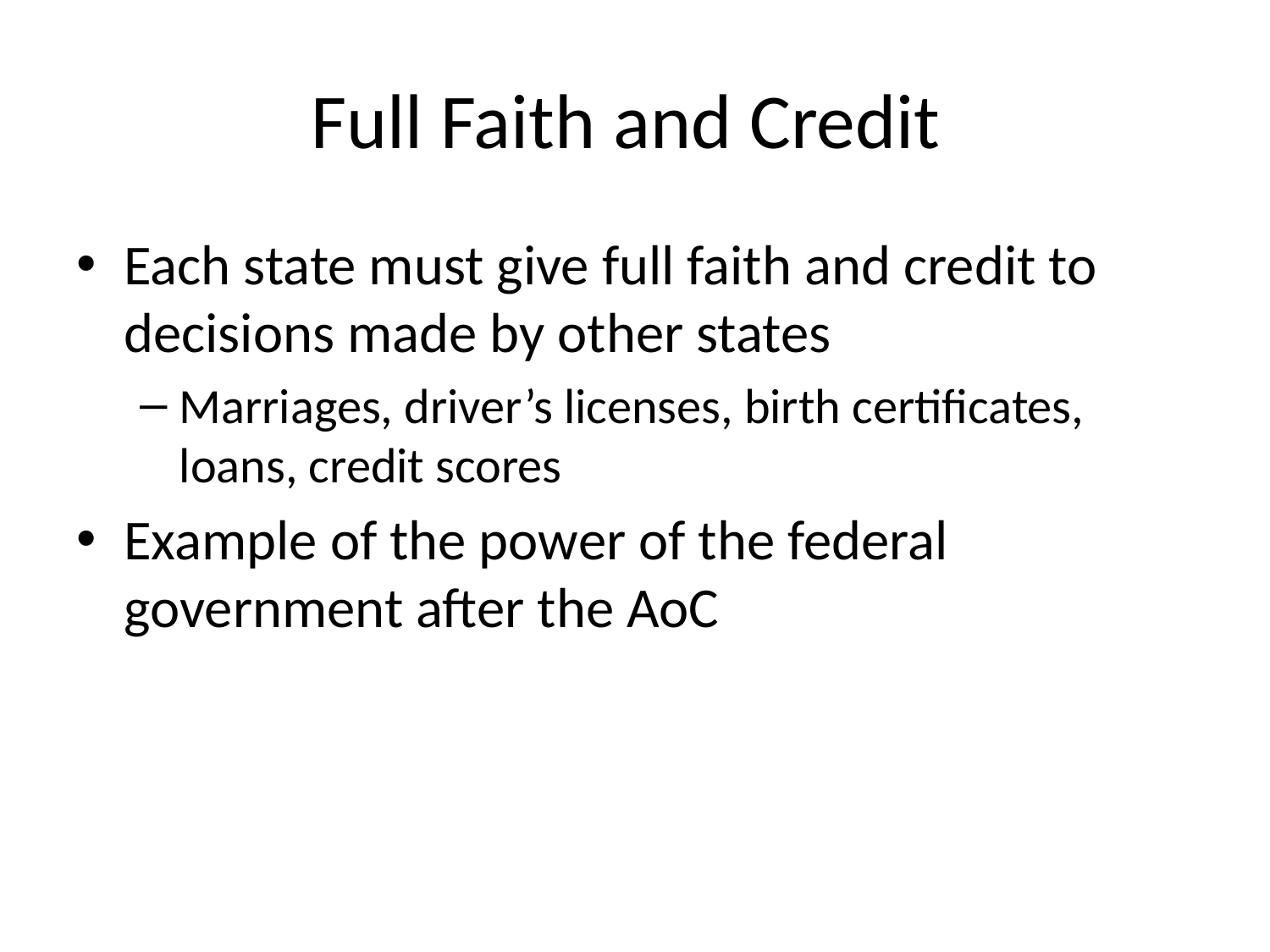

# Full Faith and Credit
Each state must give full faith and credit to decisions made by other states
Marriages, driver’s licenses, birth certificates, loans, credit scores
Example of the power of the federal government after the AoC